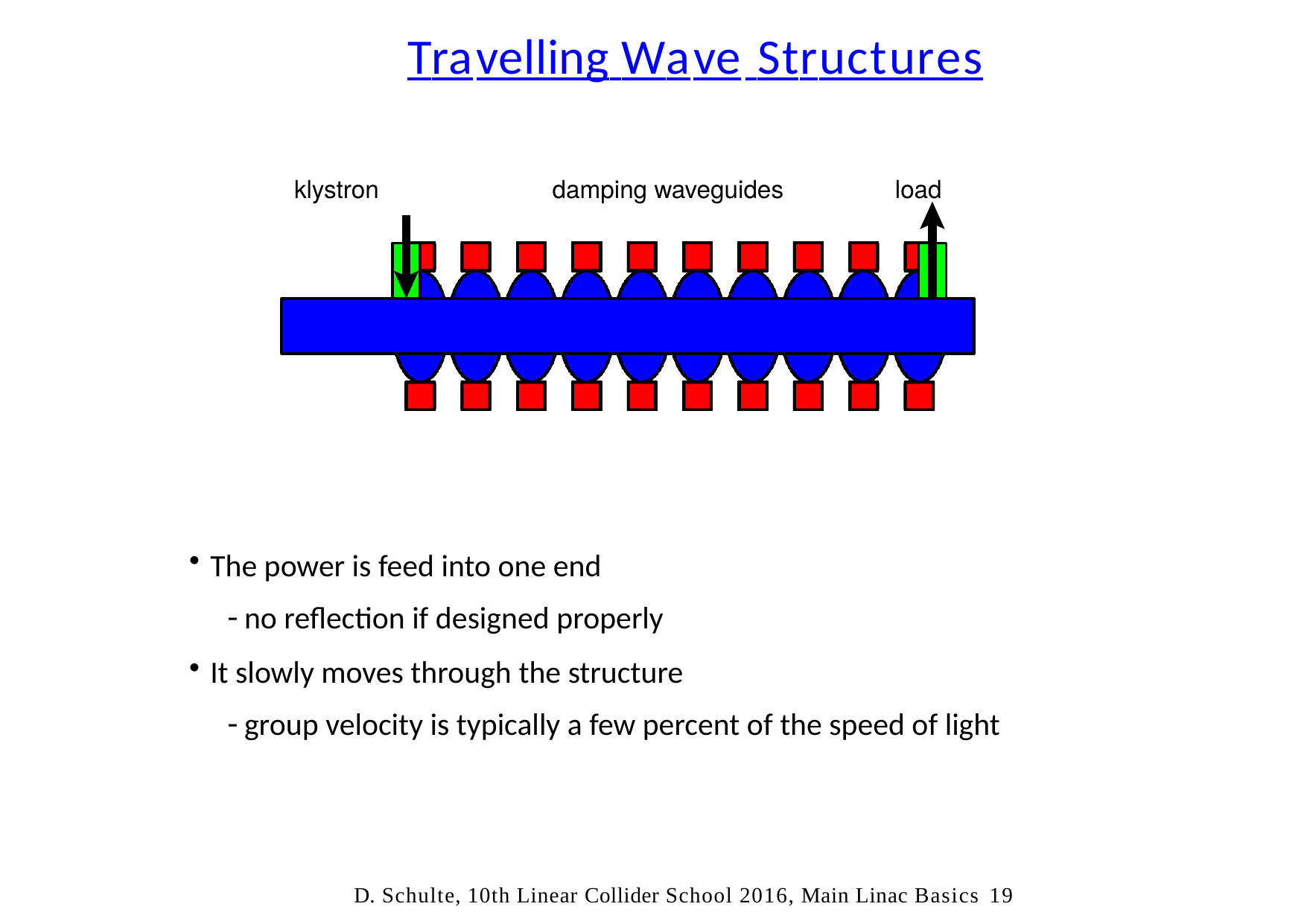

# Travelling Wave Structures
klystron
damping waveguides
load

The power is feed into one end
no reflection if designed properly
It slowly moves through the structure
group velocity is typically a few percent of the speed of light
D. Schulte, 10th Linear Collider School 2016, Main Linac Basics	19